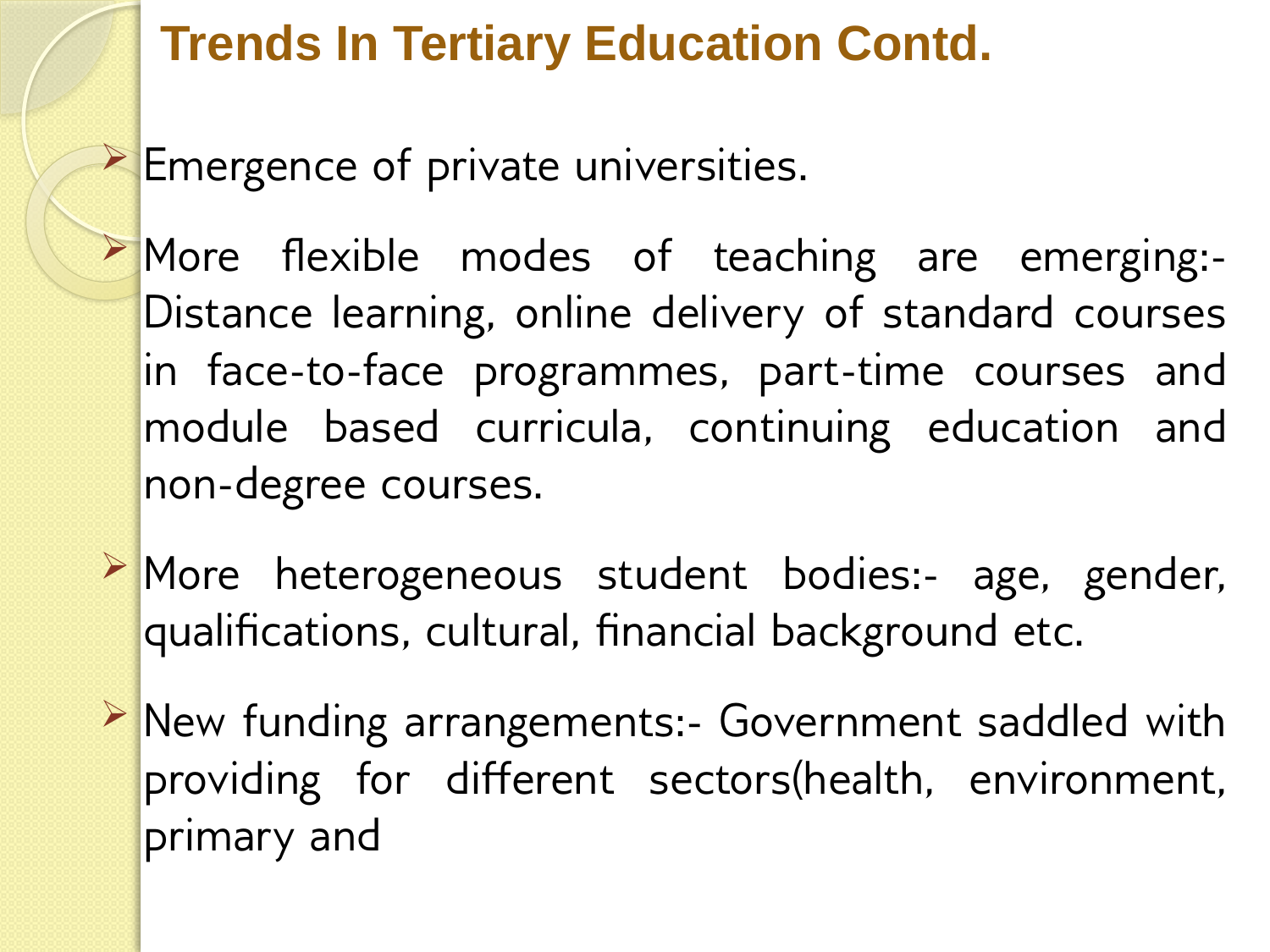

# Trends In Tertiary Education Contd.
Emergence of private universities.

More flexible modes of teaching are emerging:- Distance learning, online delivery of standard courses in face-to-face programmes, part-time courses and module based curricula, continuing education and non-degree courses.

More heterogeneous student bodies:- age, gender, qualifications, cultural, financial background etc.

New funding arrangements:- Government saddled with providing for different sectors(health, environment, primary and